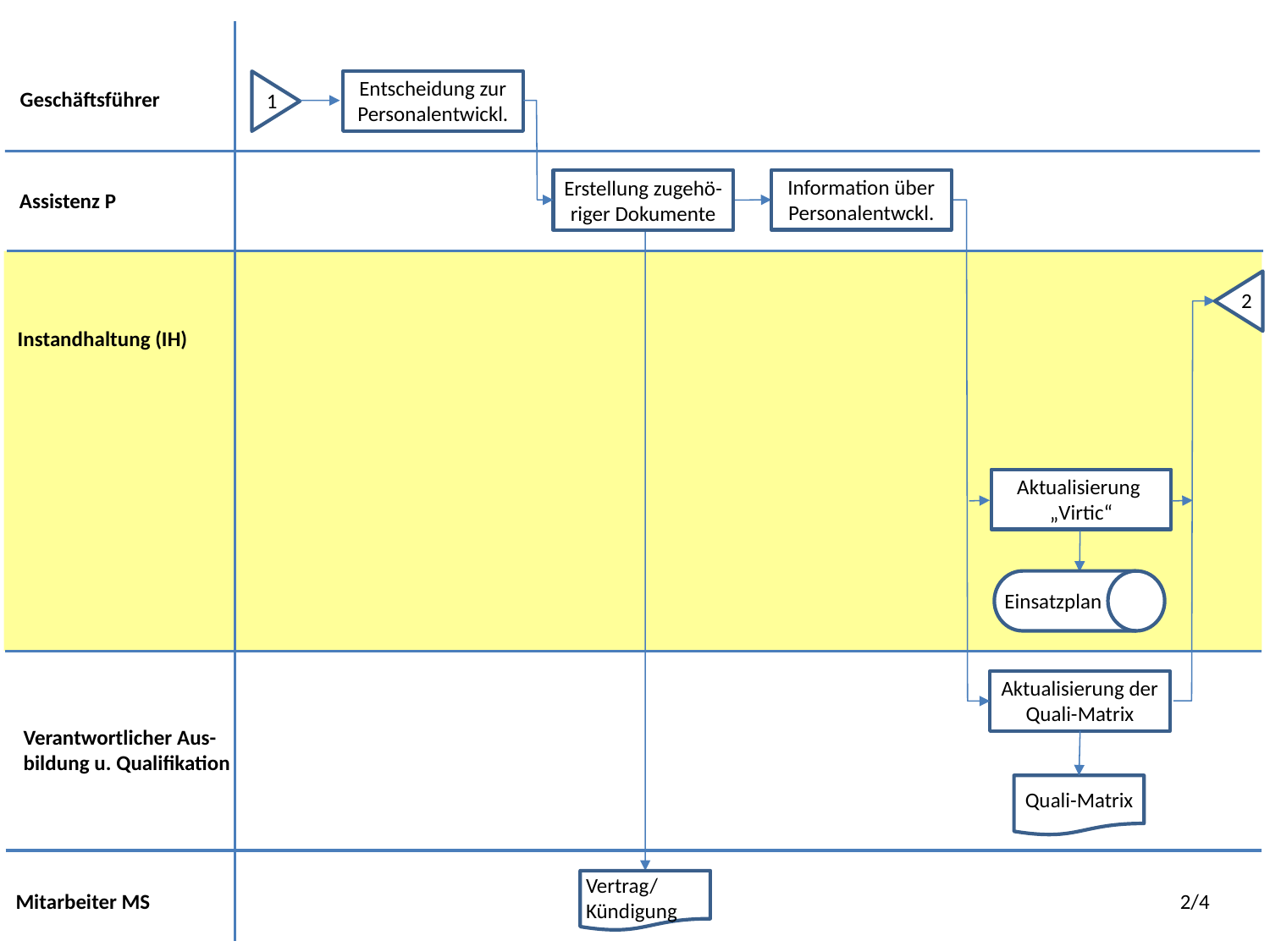

Entscheidung zur
Personalentwickl.

Geschäftsführer
1

Information über
Personalentwckl.
Erstellung zugehö-
riger Dokumente

Assistenz P

2

Instandhaltung (IH)
Aktualisierung
„Virtic“

Einsatzplan
Aktualisierung der
Quali-Matrix

Verantwortlicher Aus-
bildung u. Qualifikation

Quali-Matrix
Vertrag/
Kündigung

2/4
Mitarbeiter MS